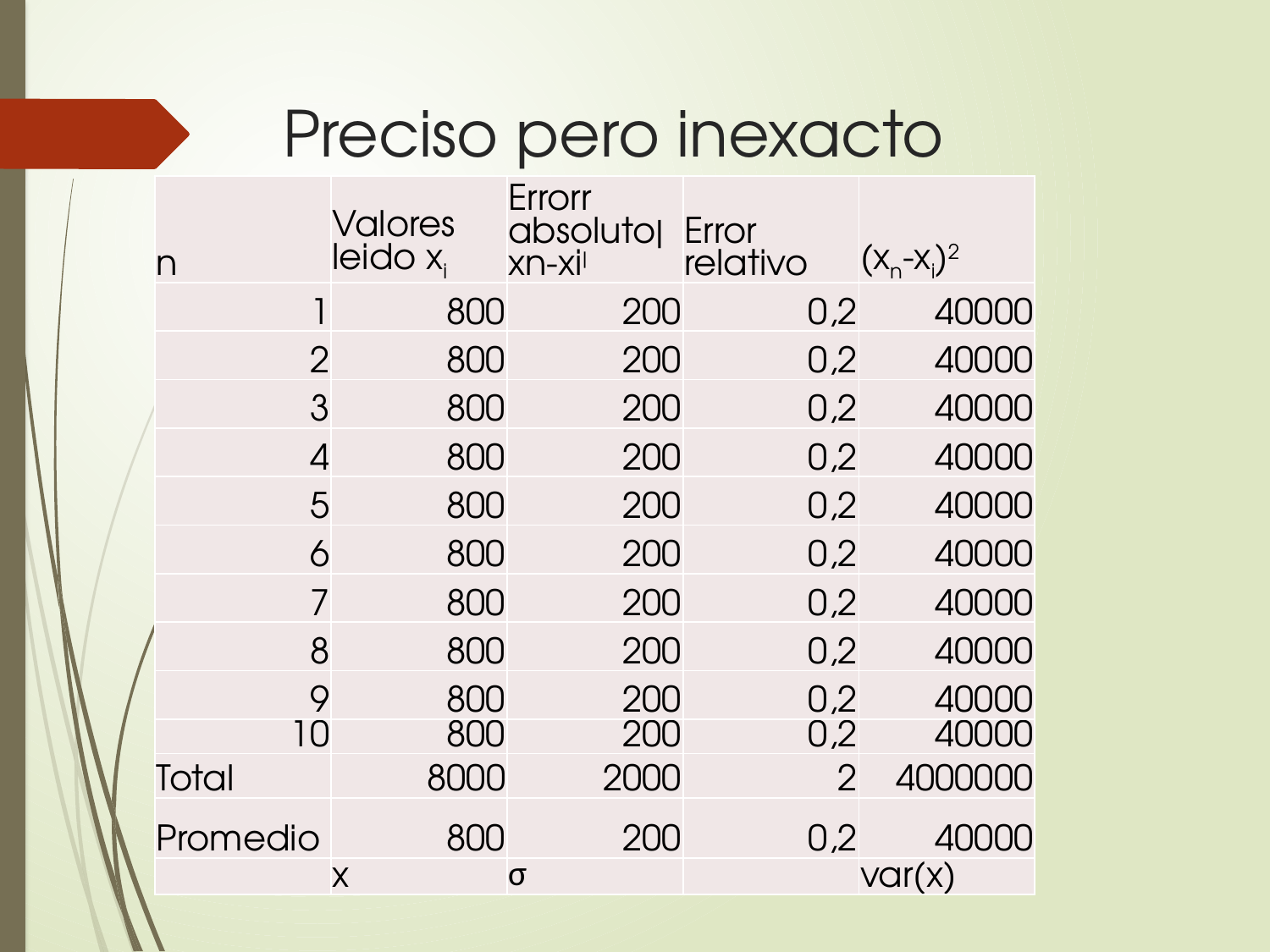

# Preciso pero inexacto
| n | Valores leido xi | Errorr absoluto|xn-xi| | Error relativo | (xn-xi)2 |
| --- | --- | --- | --- | --- |
| 1 | 800 | 200 | 0,2 | 40000 |
| 2 | 800 | 200 | 0,2 | 40000 |
| 3 | 800 | 200 | 0,2 | 40000 |
| 4 | 800 | 200 | 0,2 | 40000 |
| 5 | 800 | 200 | 0,2 | 40000 |
| 6 | 800 | 200 | 0,2 | 40000 |
| 7 | 800 | 200 | 0,2 | 40000 |
| 8 | 800 | 200 | 0,2 | 40000 |
| 9 | 800 | 200 | 0,2 | 40000 |
| 10 | 800 | 200 | 0,2 | 40000 |
| Total | 8000 | 2000 | 2 | 4000000 |
| Promedio | 800 | 200 | 0,2 | 40000 |
|  | x | σ |  | var(x) |